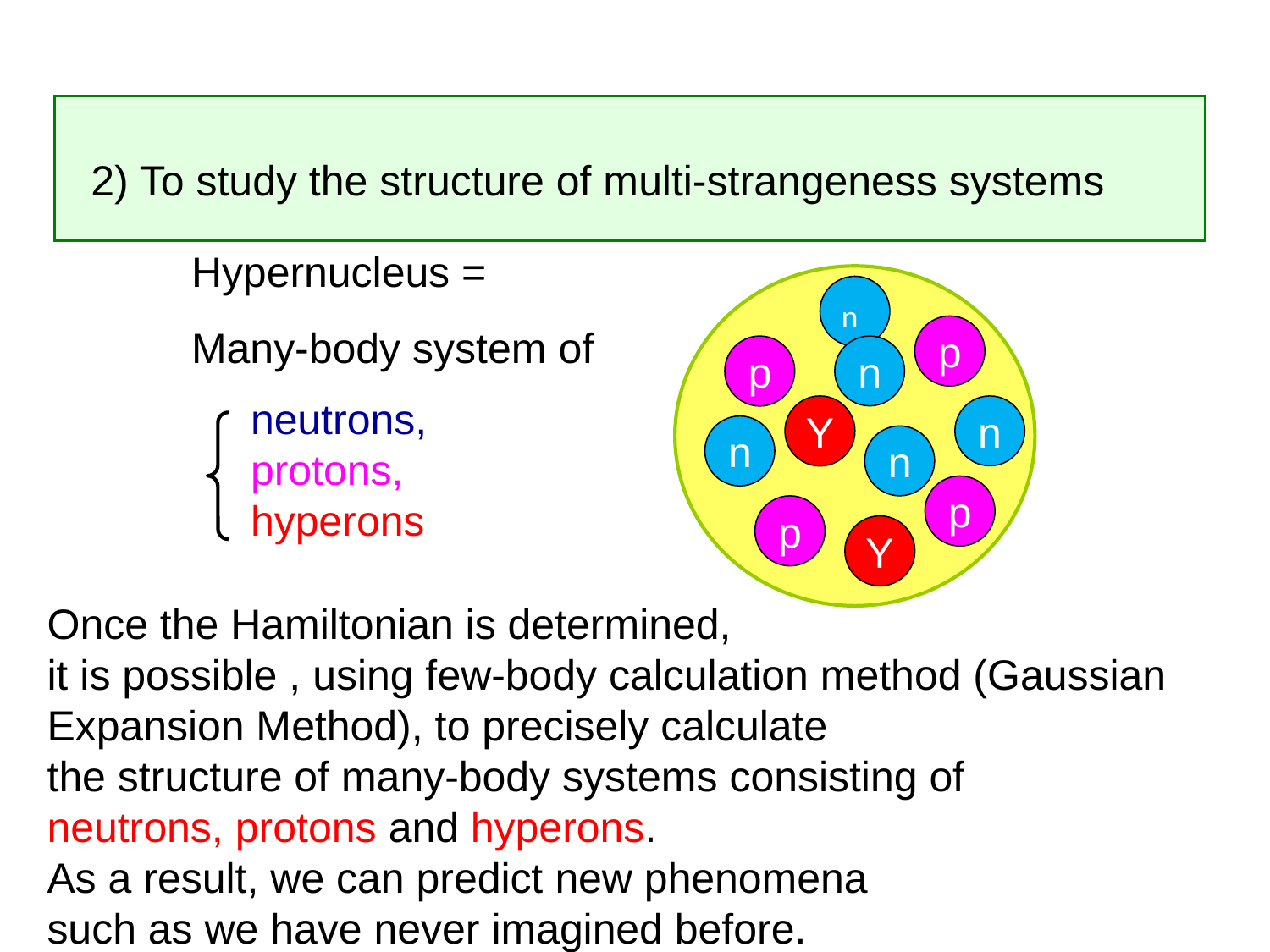

2) To study the structure of multi-strangeness systems

Hypernucleus =

Many-body system of
     neutrons,
     protons,
     hyperons

nn
n
p
p
n
Y
n

n
n
p
p
Y
Once the Hamiltonian is determined,
it is possible , using few-body calculation method (Gaussian
Expansion Method), to precisely calculate
the structure of many-body systems consisting of
neutrons, protons and hyperons.
As a result, we can predict new phenomena
such as we have never imagined before.